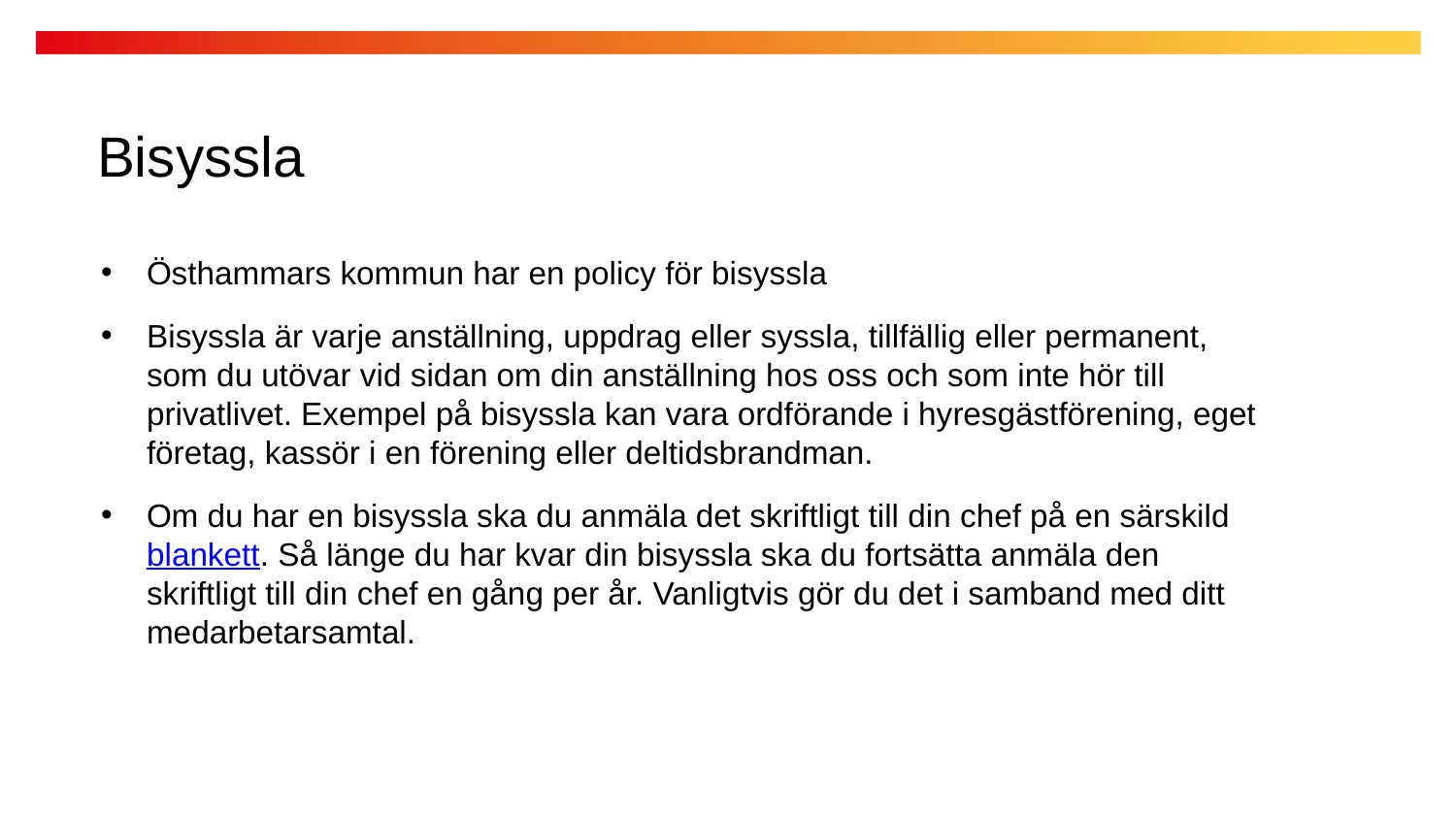

Bisyssla
Östhammars kommun har en policy för bisyssla
Bisyssla är varje anställning, uppdrag eller syssla, tillfällig eller permanent, som du utövar vid sidan om din anställning hos oss och som inte hör till privatlivet. Exempel på bisyssla kan vara ordförande i hyresgästförening, eget företag, kassör i en förening eller deltidsbrandman.
Om du har en bisyssla ska du anmäla det skriftligt till din chef på en särskild blankett. Så länge du har kvar din bisyssla ska du fortsätta anmäla den skriftligt till din chef en gång per år. Vanligtvis gör du det i samband med ditt medarbetarsamtal.